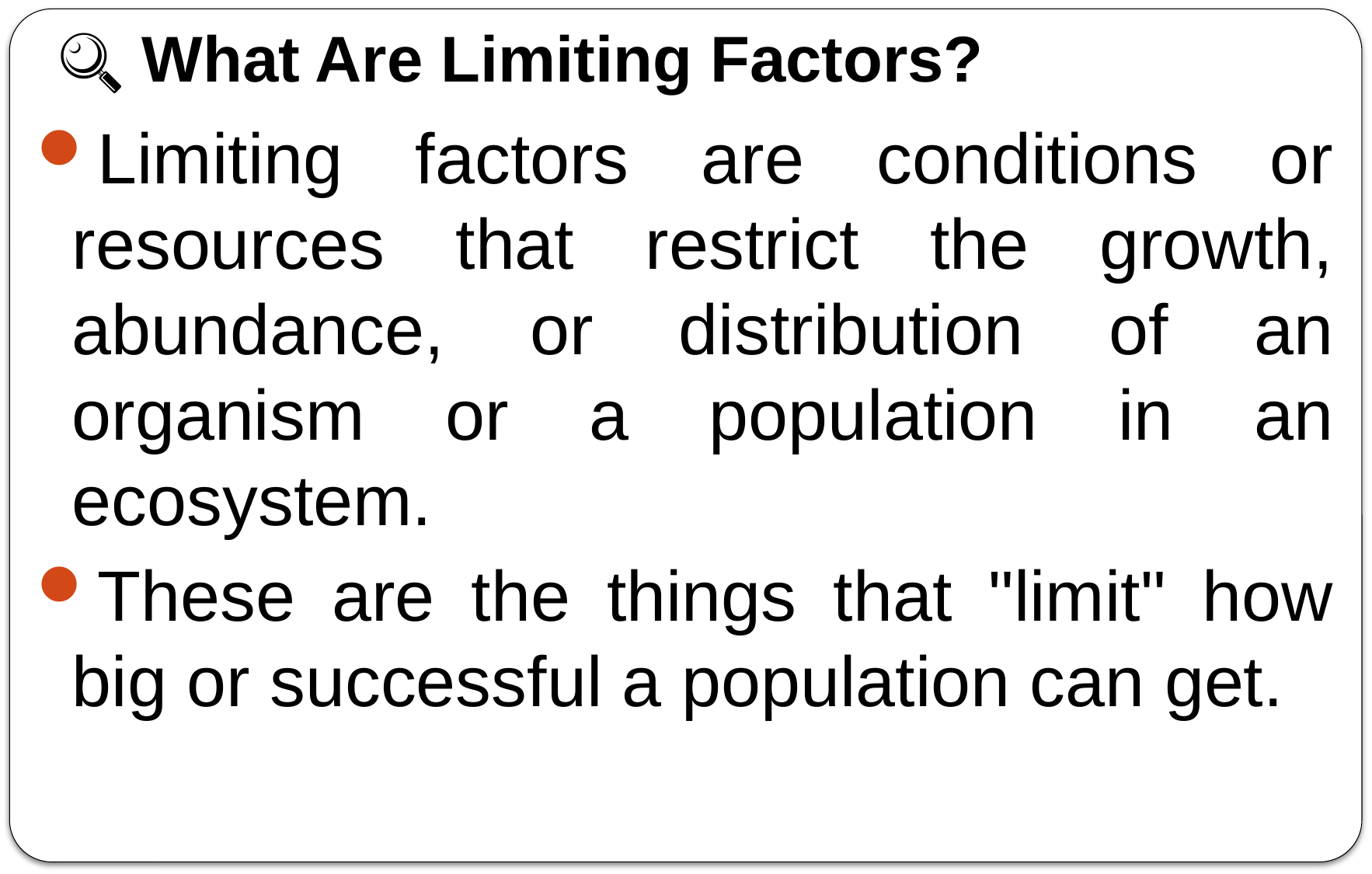

# 🔍 What Are Limiting Factors?
Limiting factors are conditions or resources that restrict the growth, abundance, or distribution of an organism or a population in an ecosystem.
These are the things that "limit" how big or successful a population can get.